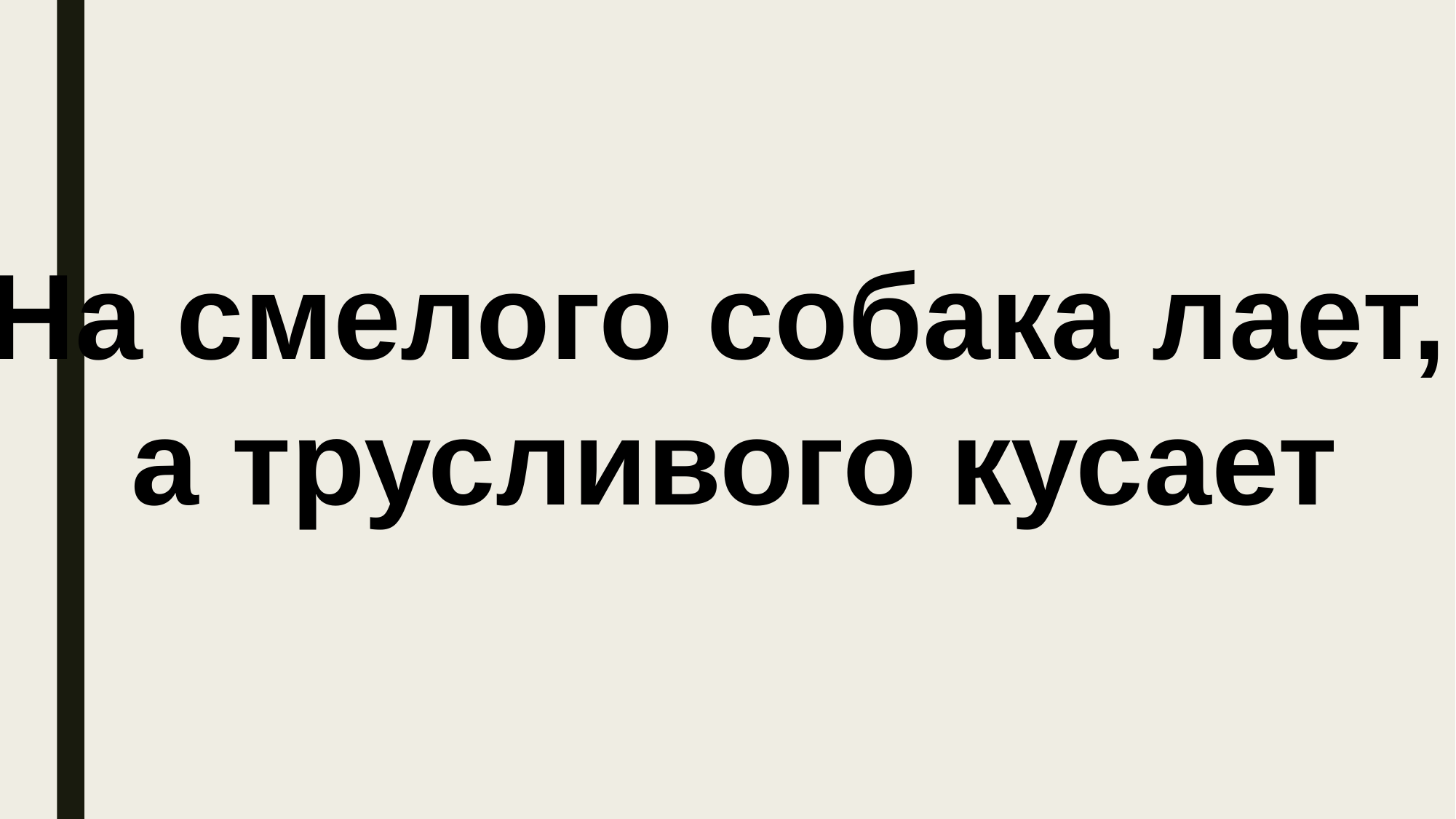

На смелого собака лает,
 а трусливого кусает